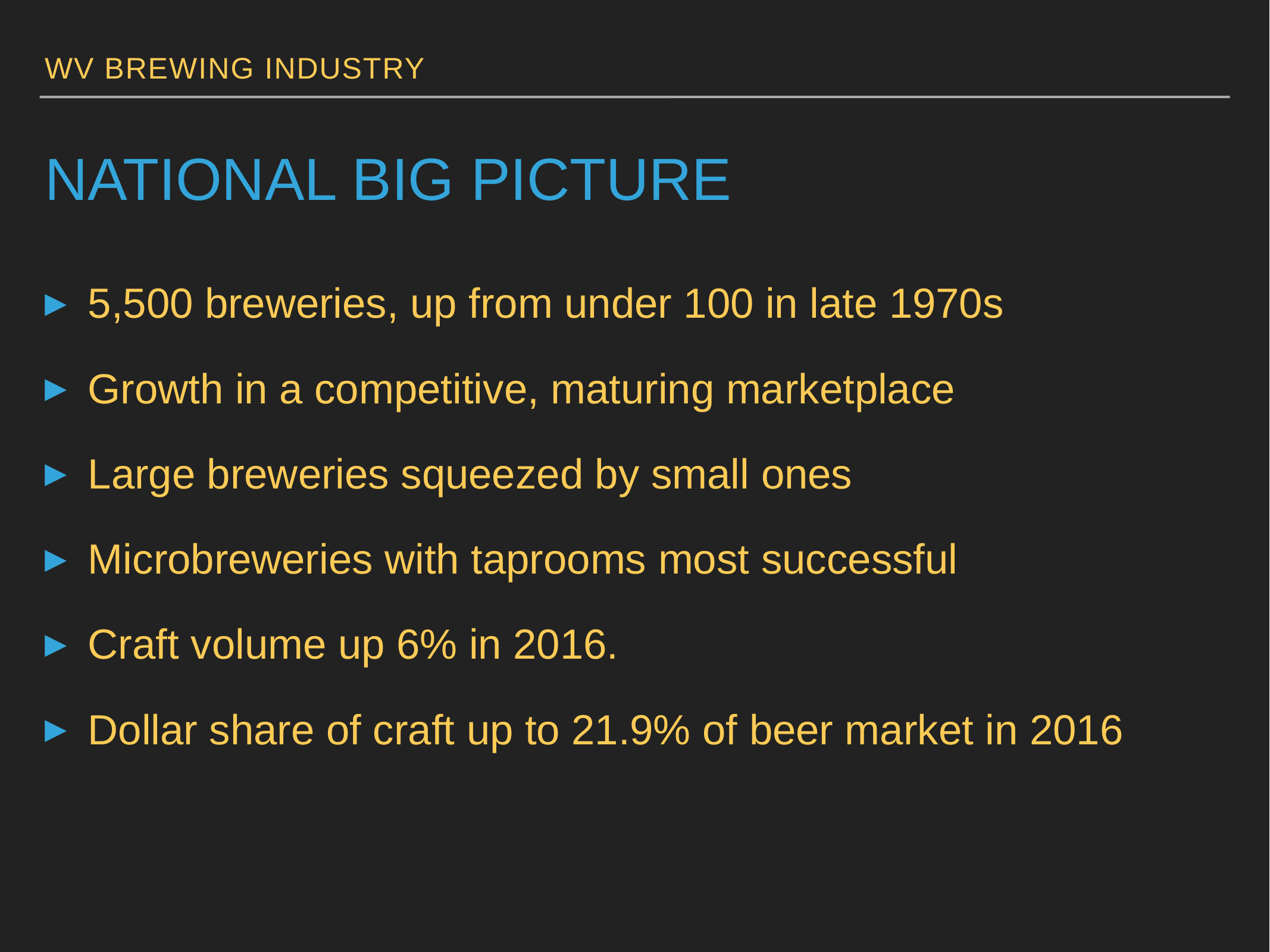

WV Brewing Industry
# National Big Picture
5,500 breweries, up from under 100 in late 1970s
Growth in a competitive, maturing marketplace
Large breweries squeezed by small ones
Microbreweries with taprooms most successful
Craft volume up 6% in 2016.
Dollar share of craft up to 21.9% of beer market in 2016